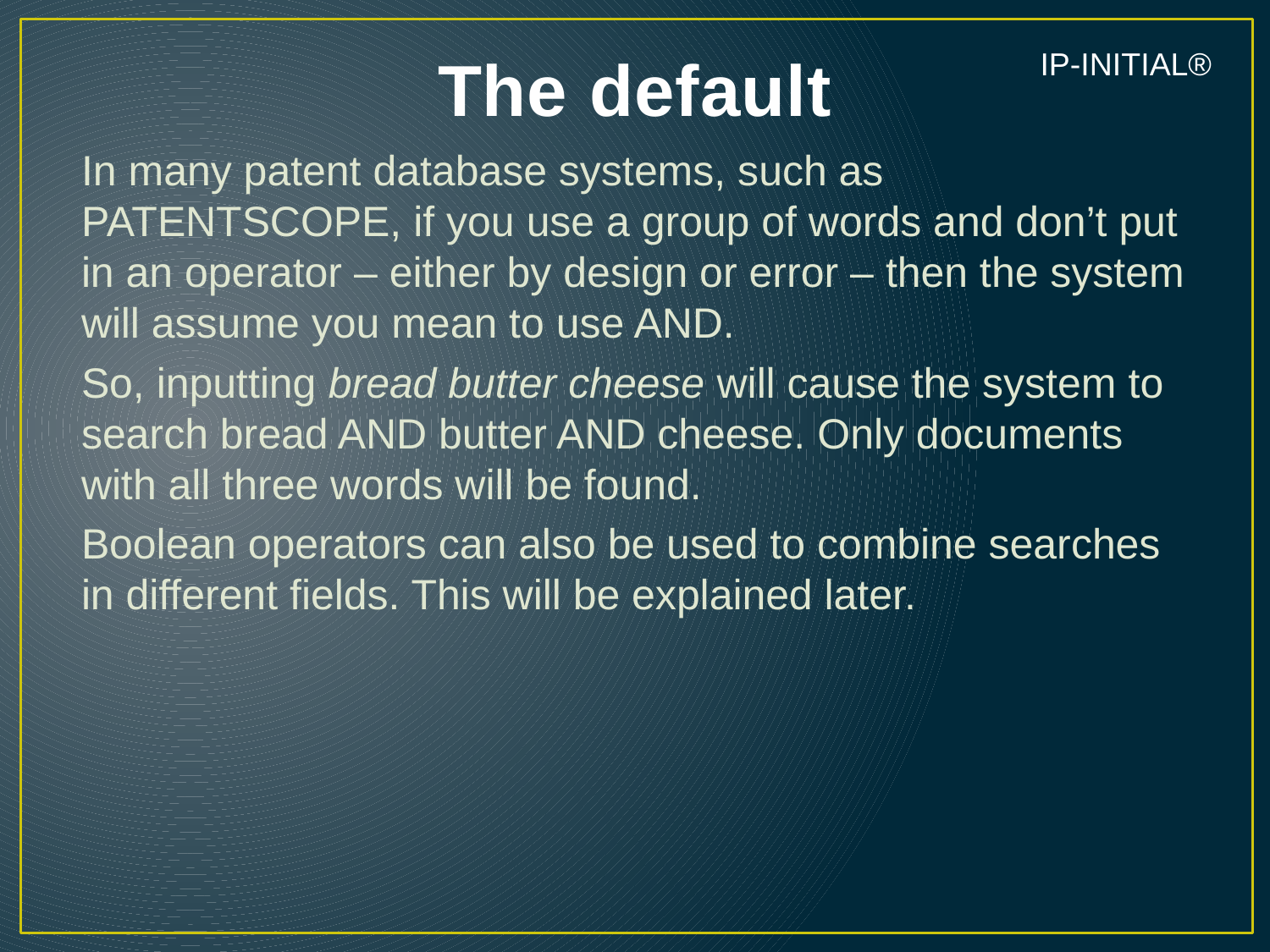

IP-INITIAL®
# The default
In many patent database systems, such as PATENTSCOPE, if you use a group of words and don’t put in an operator – either by design or error – then the system will assume you mean to use AND.
So, inputting bread butter cheese will cause the system to search bread AND butter AND cheese. Only documents with all three words will be found.
Boolean operators can also be used to combine searches in different fields. This will be explained later.